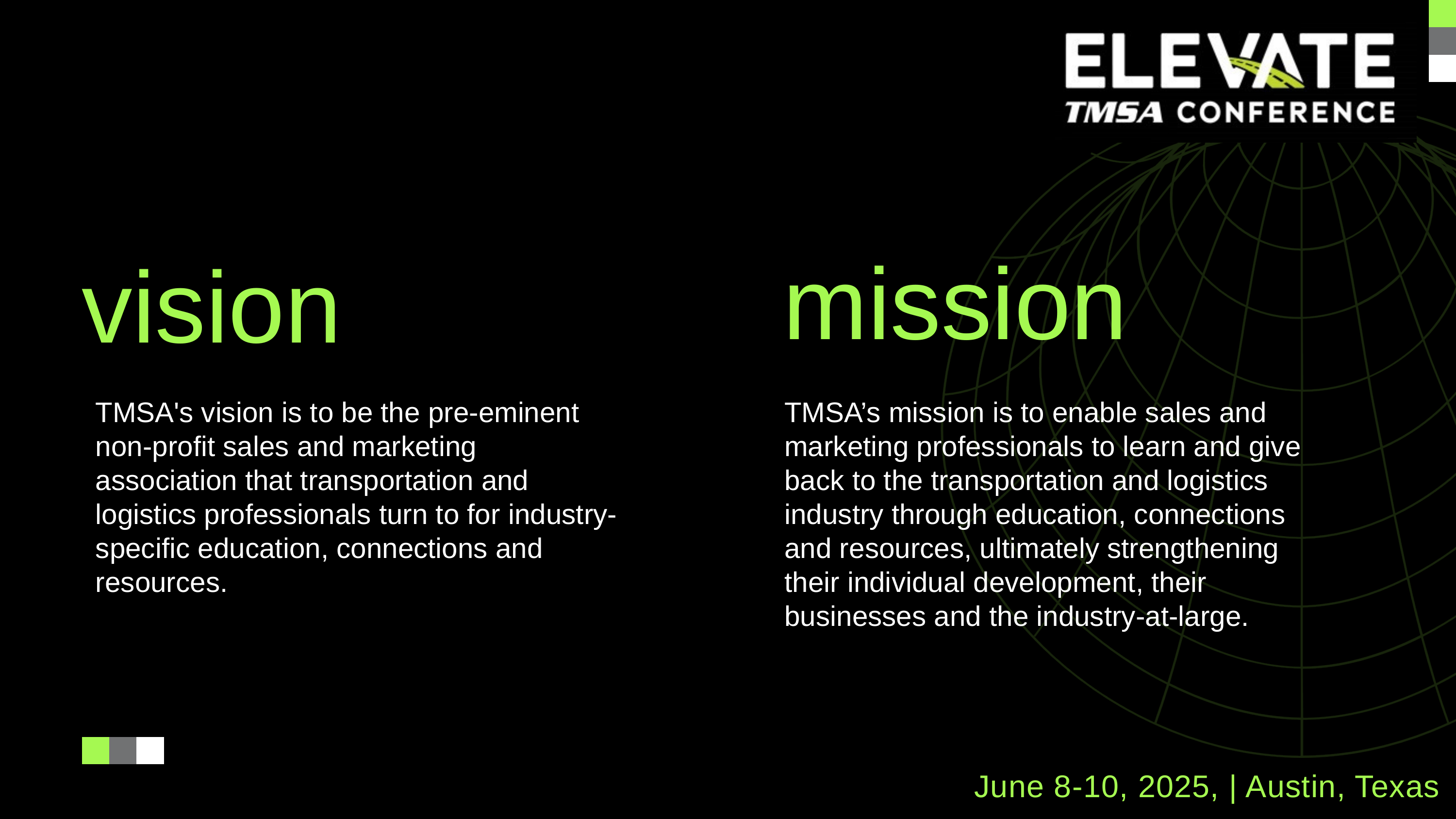

mission
TMSA’s mission is to enable sales and marketing professionals to learn and give back to the transportation and logistics industry through education, connections and resources, ultimately strengthening their individual development, their businesses and the industry-at-large.
vision
TMSA's vision is to be the pre-eminent non-profit sales and marketing association that transportation and logistics professionals turn to for industry-specific education, connections and resources.

June 8-10, 2025, | Austin, Texas